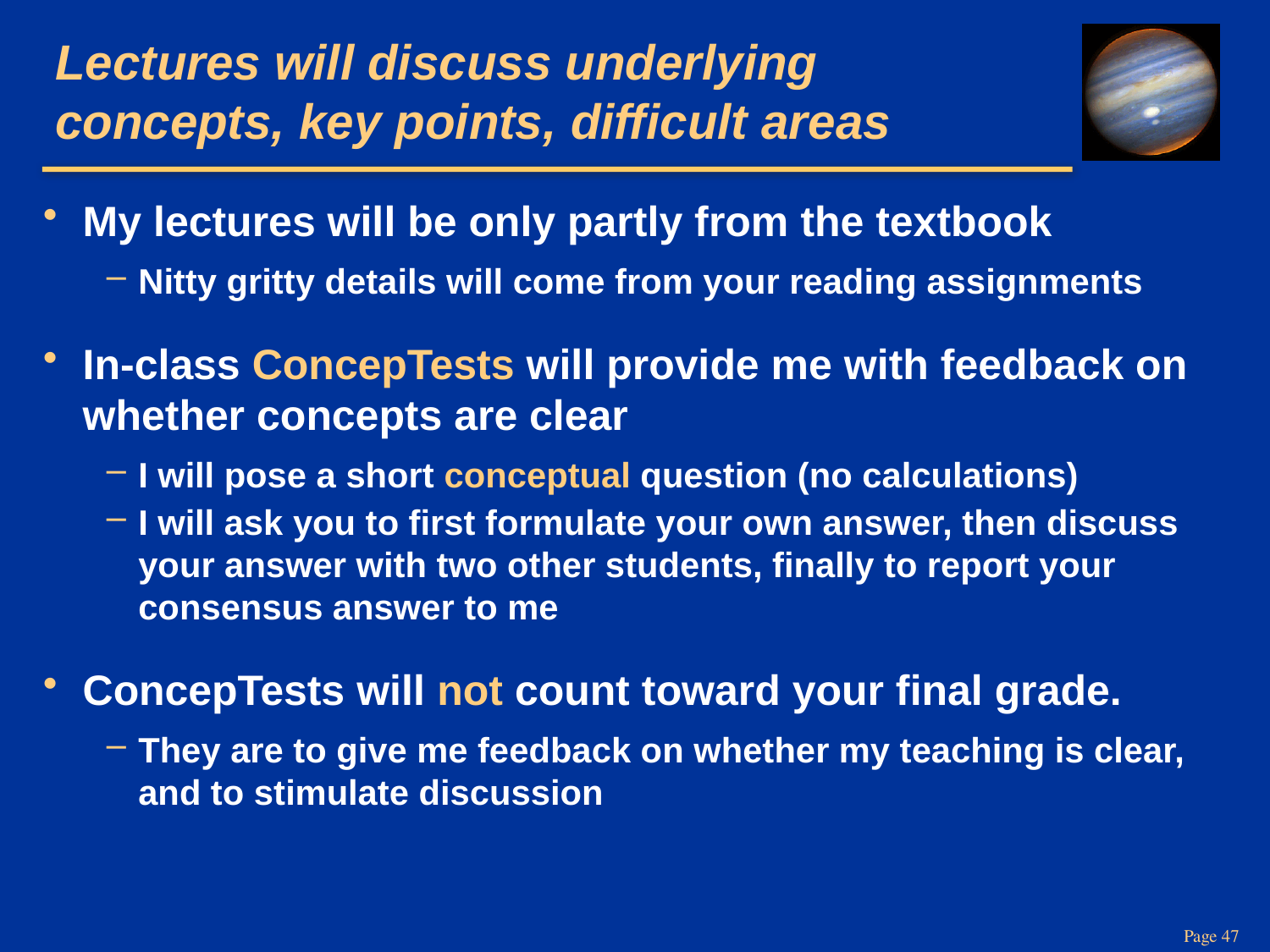

# Lectures will discuss underlying concepts, key points, difficult areas
My lectures will be only partly from the textbook
Nitty gritty details will come from your reading assignments
In-class ConcepTests will provide me with feedback on whether concepts are clear
I will pose a short conceptual question (no calculations)
I will ask you to first formulate your own answer, then discuss your answer with two other students, finally to report your consensus answer to me
ConcepTests will not count toward your final grade.
They are to give me feedback on whether my teaching is clear, and to stimulate discussion